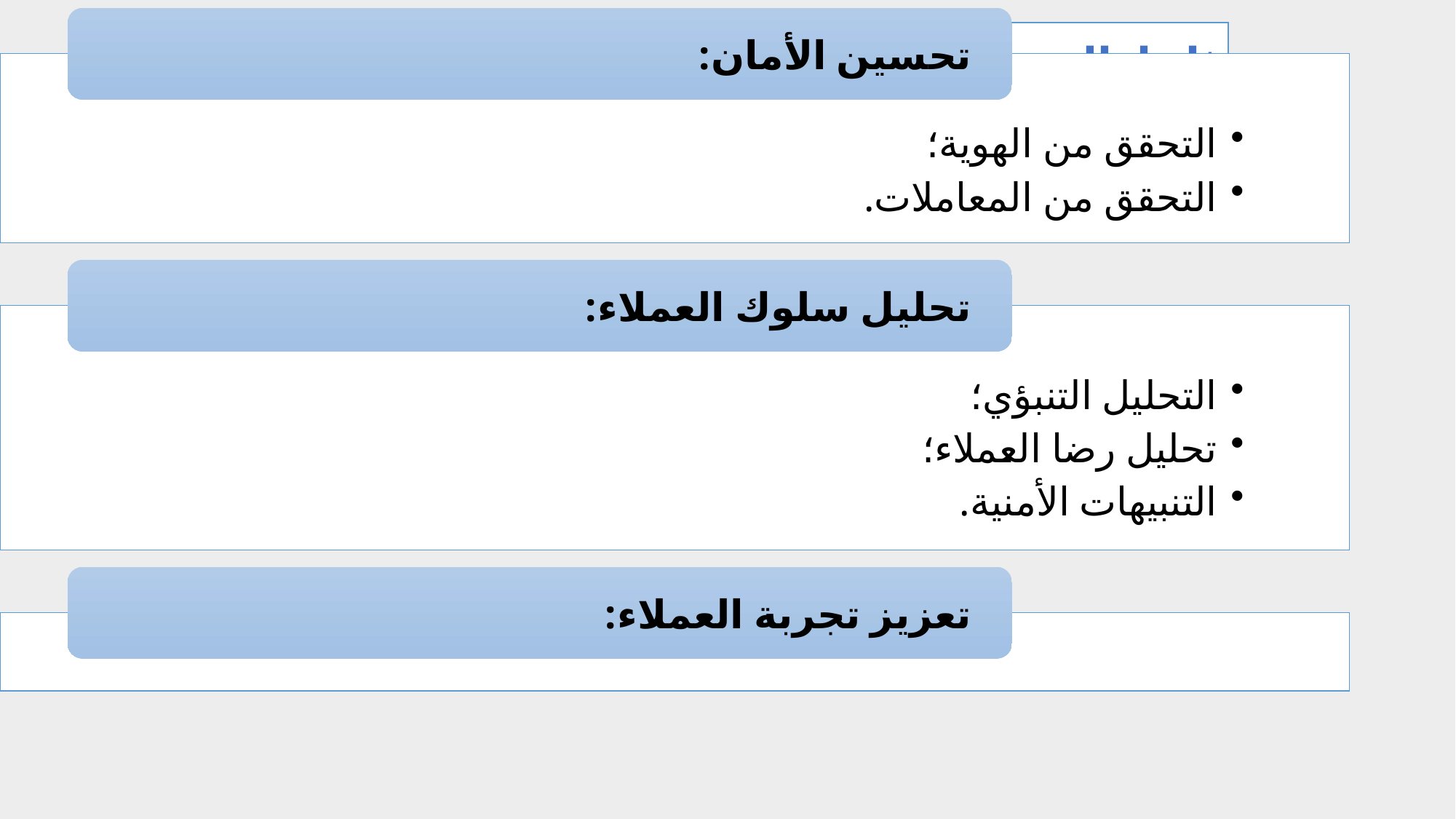

ثانيا: المساهمة في الأمان وتحليل سلوك العملاء

التحقق من الهوية؛
التحقق من المعاملات.
تحسين الأمان:
التحليل التنبؤي؛
تحليل رضا العملاء؛
التنبيهات الأمنية.
تحليل سلوك العملاء:

تعزيز تجربة العملاء: